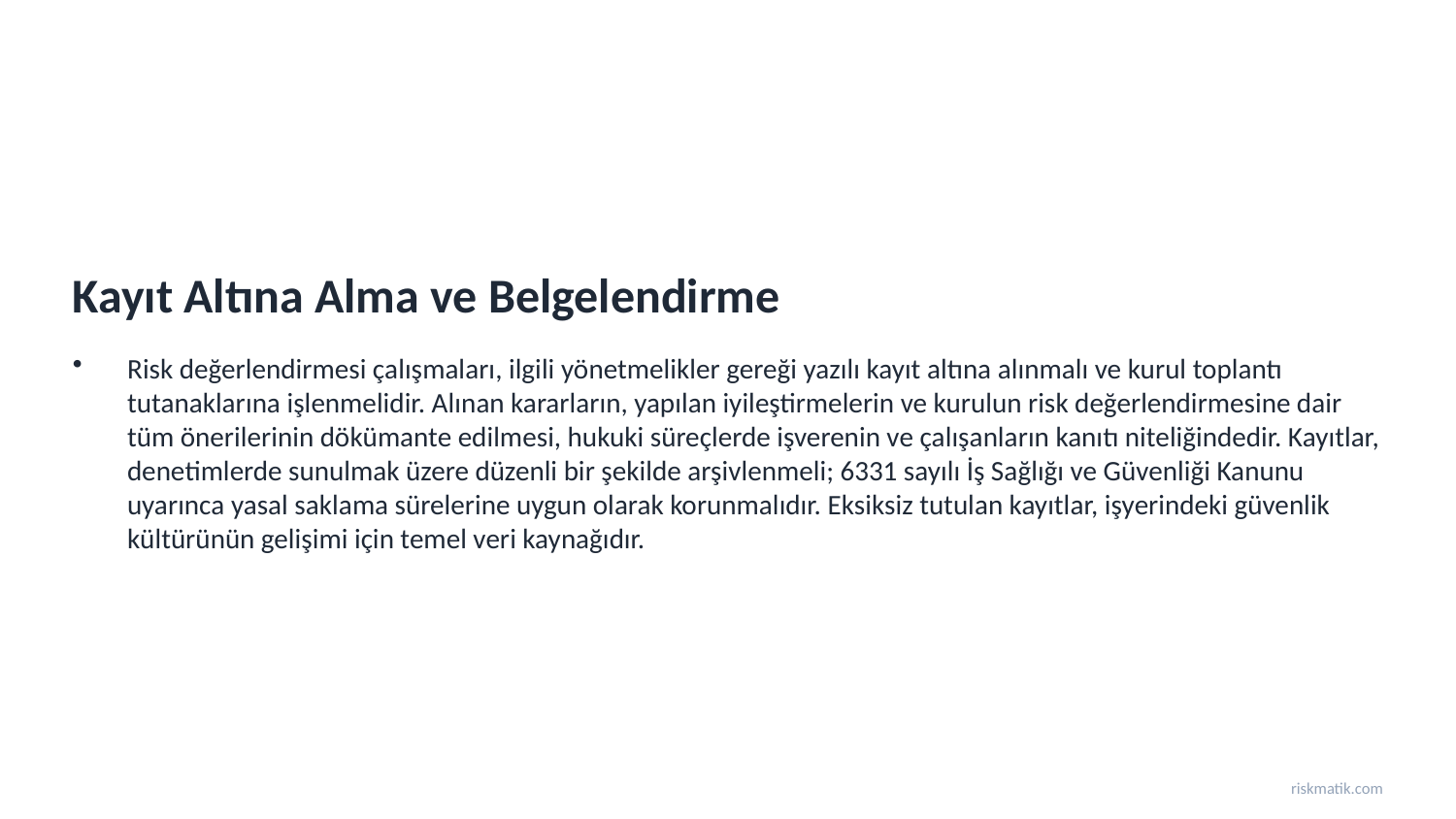

Kayıt Altına Alma ve Belgelendirme
Risk değerlendirmesi çalışmaları, ilgili yönetmelikler gereği yazılı kayıt altına alınmalı ve kurul toplantı tutanaklarına işlenmelidir. Alınan kararların, yapılan iyileştirmelerin ve kurulun risk değerlendirmesine dair tüm önerilerinin dökümante edilmesi, hukuki süreçlerde işverenin ve çalışanların kanıtı niteliğindedir. Kayıtlar, denetimlerde sunulmak üzere düzenli bir şekilde arşivlenmeli; 6331 sayılı İş Sağlığı ve Güvenliği Kanunu uyarınca yasal saklama sürelerine uygun olarak korunmalıdır. Eksiksiz tutulan kayıtlar, işyerindeki güvenlik kültürünün gelişimi için temel veri kaynağıdır.
riskmatik.com